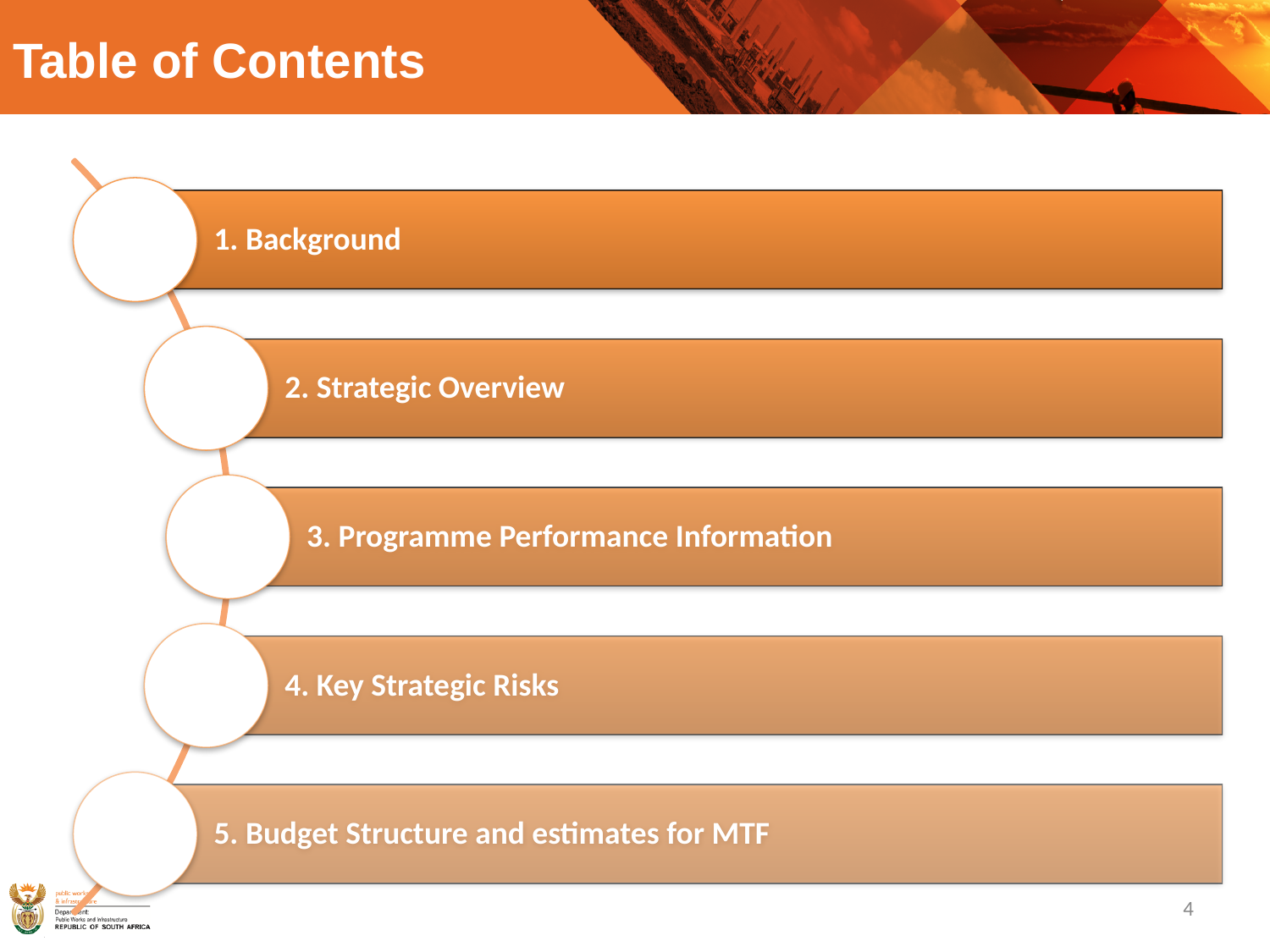

# Table of Contents
1. Background
2. Strategic Overview
3. Programme Performance Information
4. Key Strategic Risks
5. Budget Structure and estimates for MTF
4